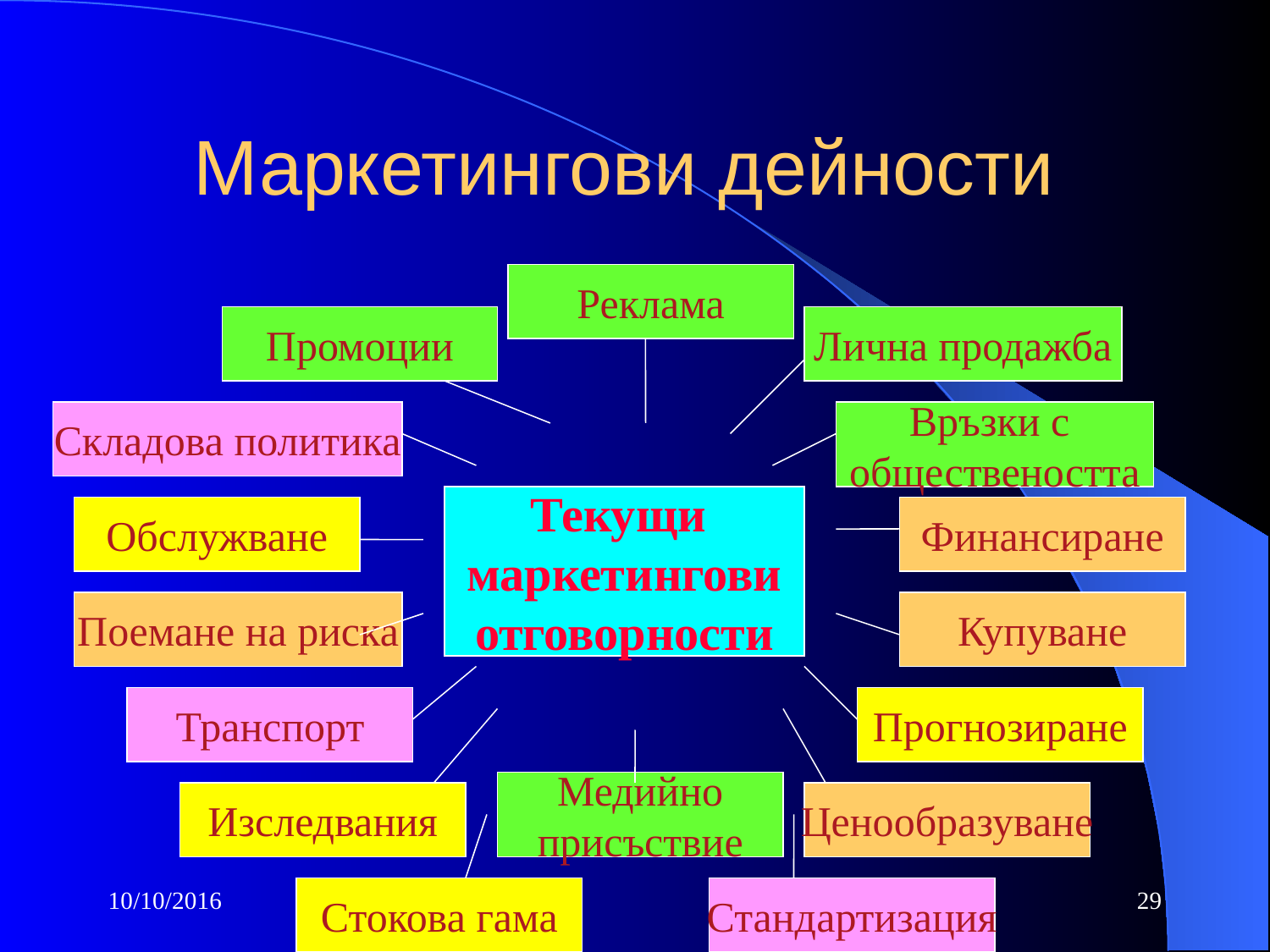

# Маркетингови дейности
Реклама
Промоции
Лична продажба

Складова политика
Връзки с
обществеността

Текущи
маркетингови
отговорности
Обслужване
Финансиране

Поемане на риска
Купуване

Транспорт
Прогнозиране

Медийно
присъствие
Изследвания
Ценообразуване

10/10/2016
29
Стокова гама
Стандартизация